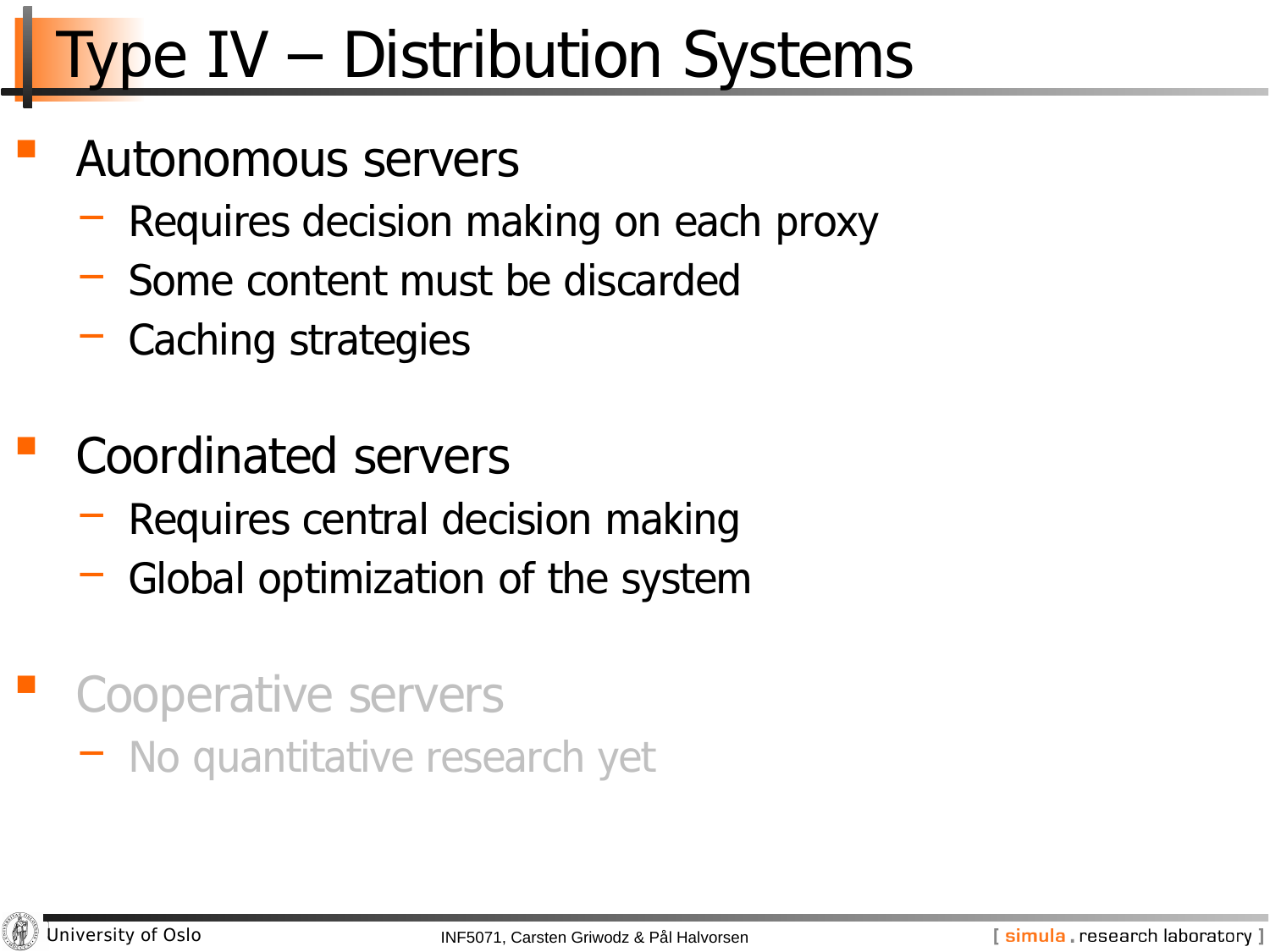

# Type IV – Distribution Systems
Autonomous servers
Requires decision making on each proxy
Some content must be discarded
Caching strategies
Coordinated servers
Requires central decision making
Global optimization of the system
Cooperative servers
No quantitative research yet